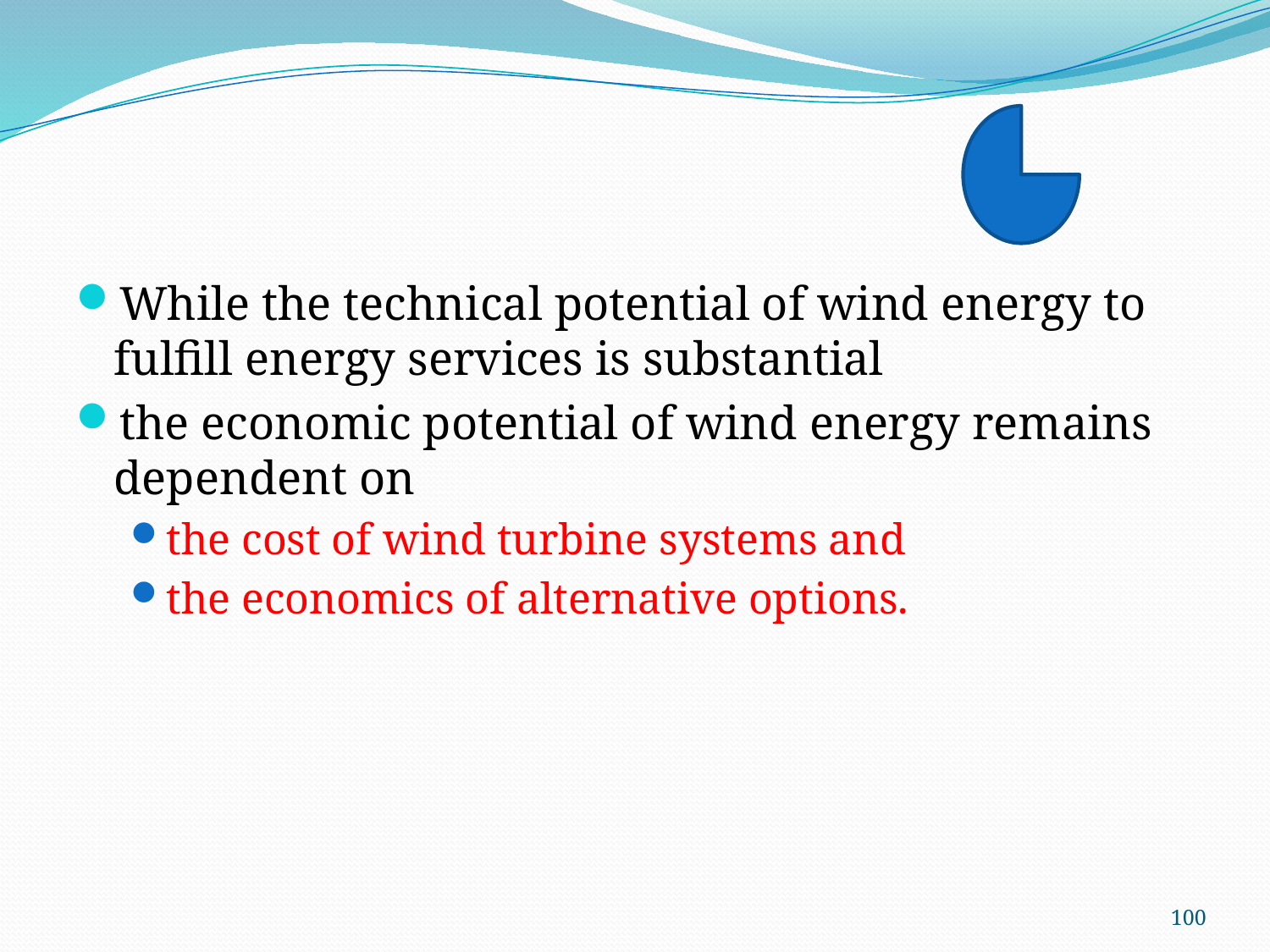

#

While the technical potential of wind energy to fulfill energy services is substantial
the economic potential of wind energy remains dependent on
the cost of wind turbine systems and
the economics of alternative options.

100